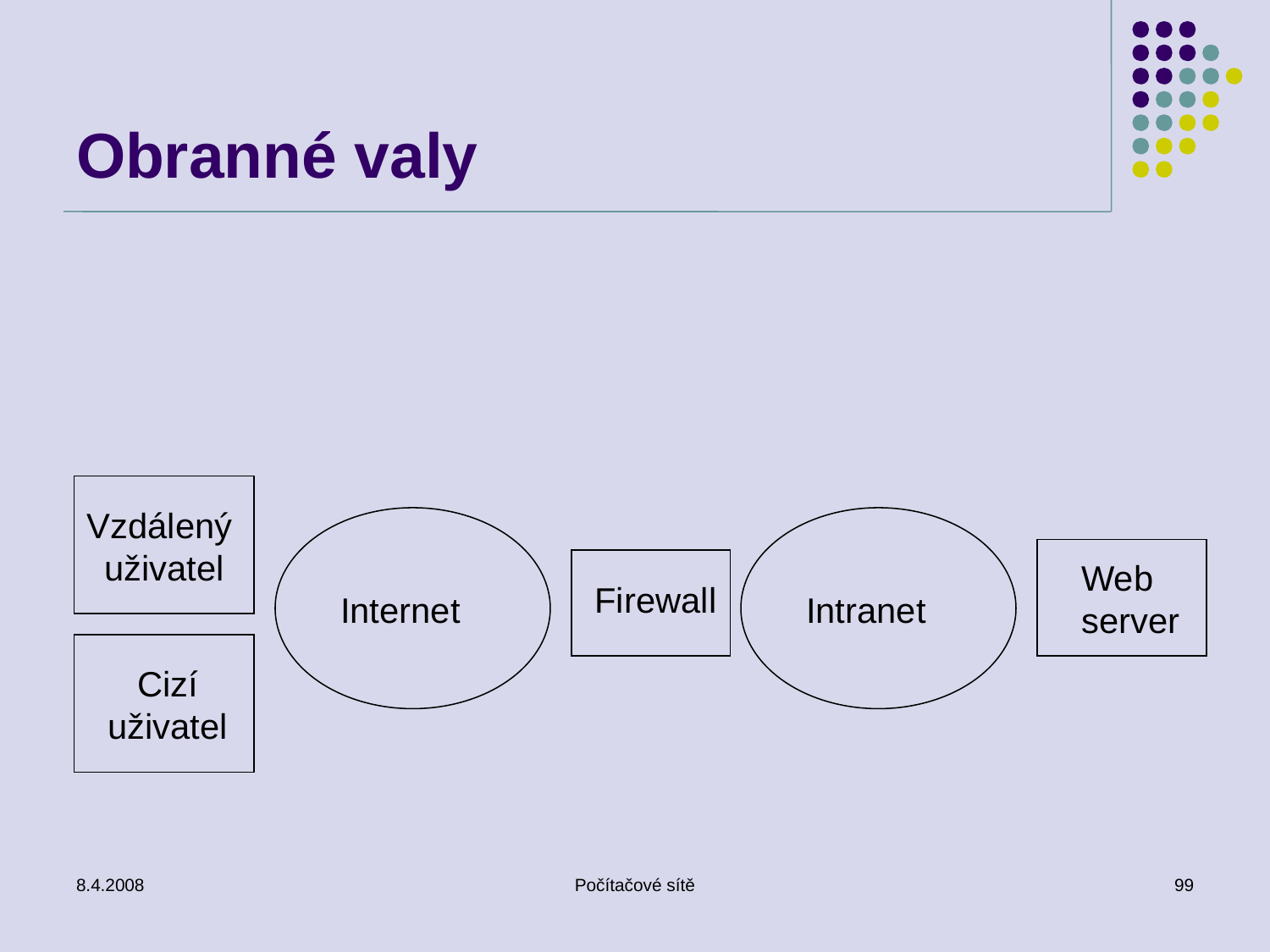

# Obranné valy

Vzdálený
uživatel

Web
server
Firewall
Internet
Intranet

Cizí
uživatel
8.4.2008
Počítačové sítě
99